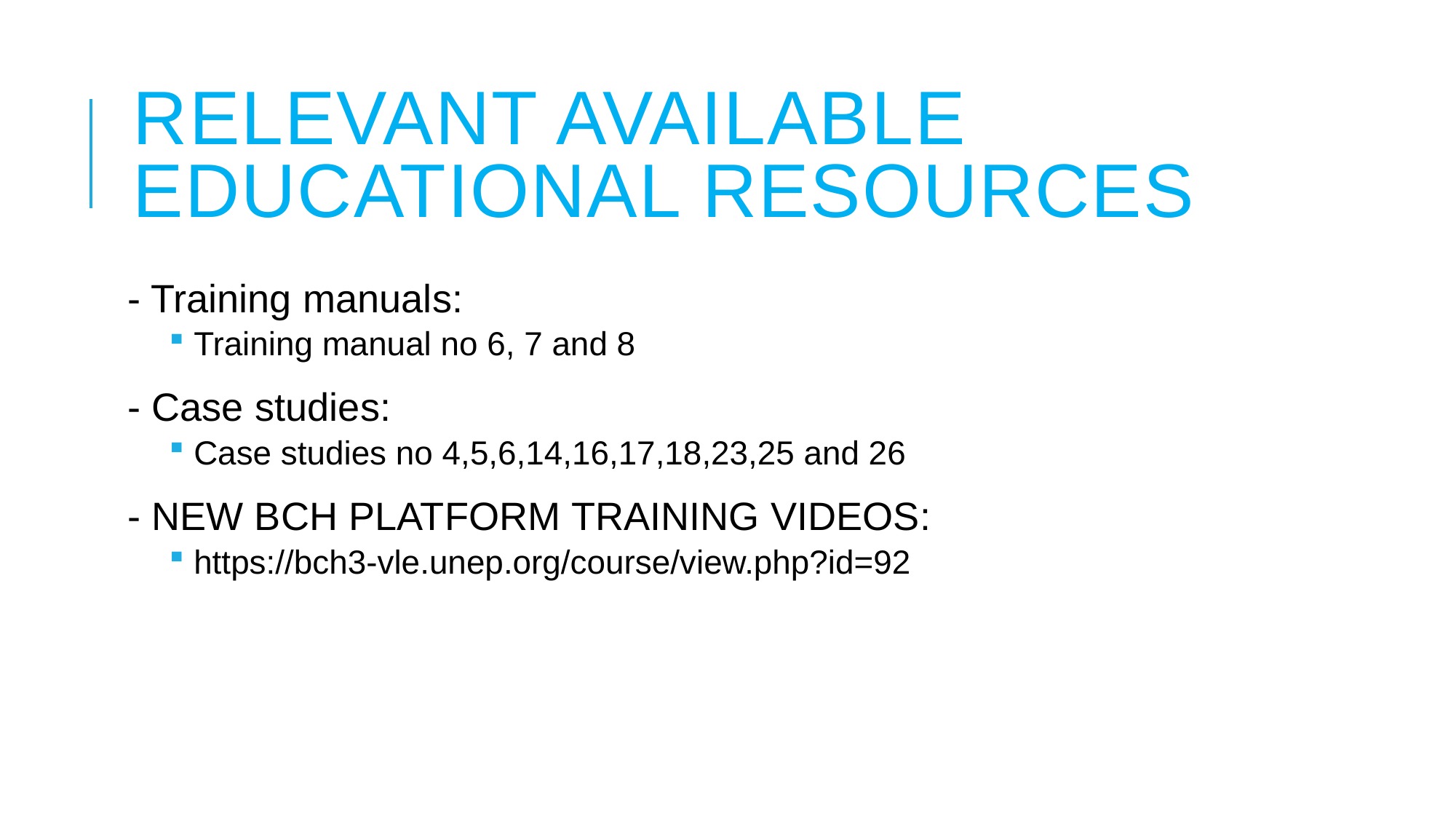

# Relevant available educational resources
- Training manuals:
 Training manual no 6, 7 and 8
- Case studies:
 Case studies no 4,5,6,14,16,17,18,23,25 and 26
- NEW BCH PLATFORM TRAINING VIDEOS:
 https://bch3-vle.unep.org/course/view.php?id=92